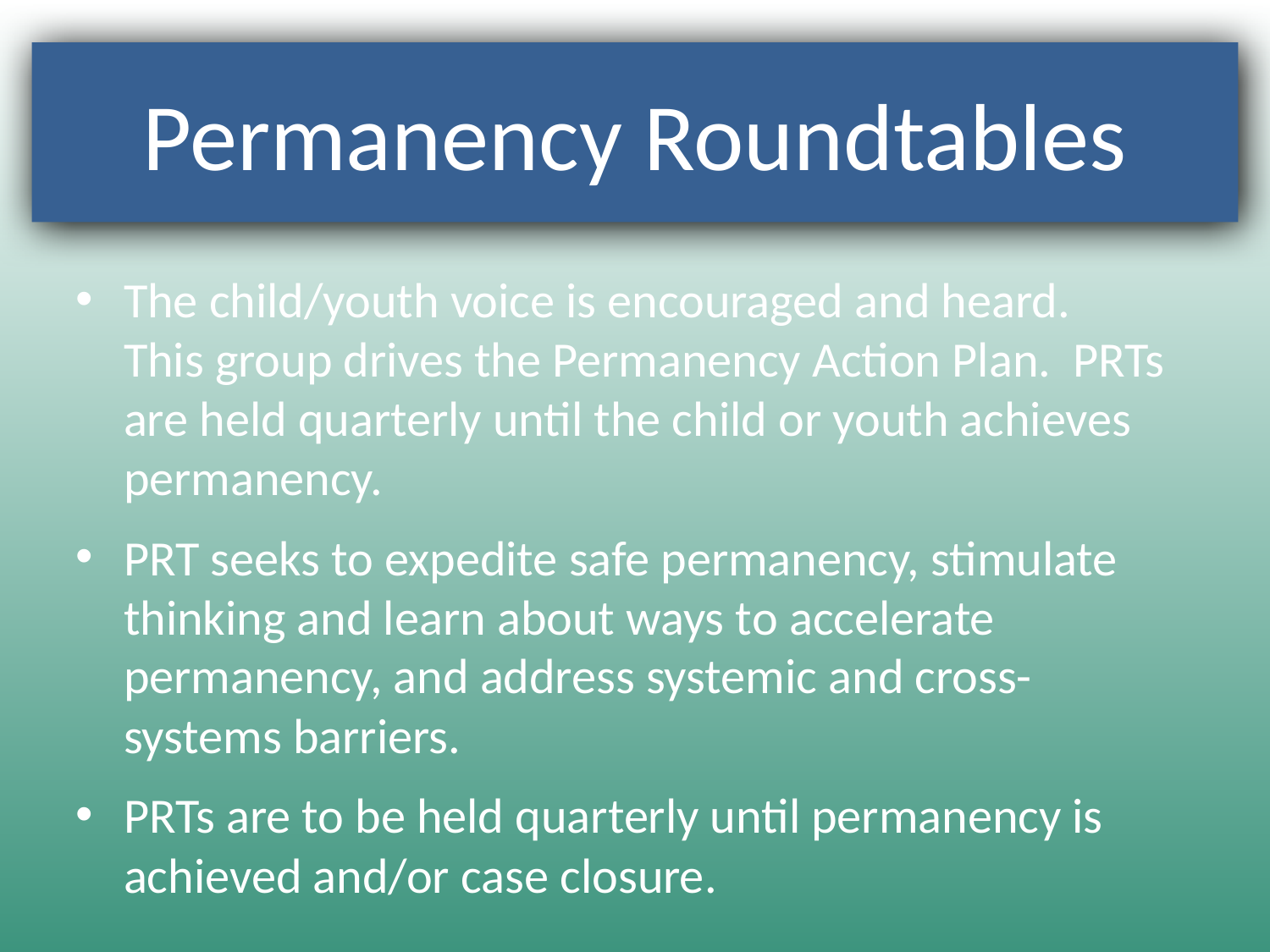

# Permanency Roundtables
The child/youth voice is encouraged and heard.  This group drives the Permanency Action Plan.  PRTs are held quarterly until the child or youth achieves permanency.

PRT seeks to expedite safe permanency, stimulate thinking and learn about ways to accelerate permanency, and address systemic and cross-systems barriers.

PRTs are to be held quarterly until permanency is achieved and/or case closure.